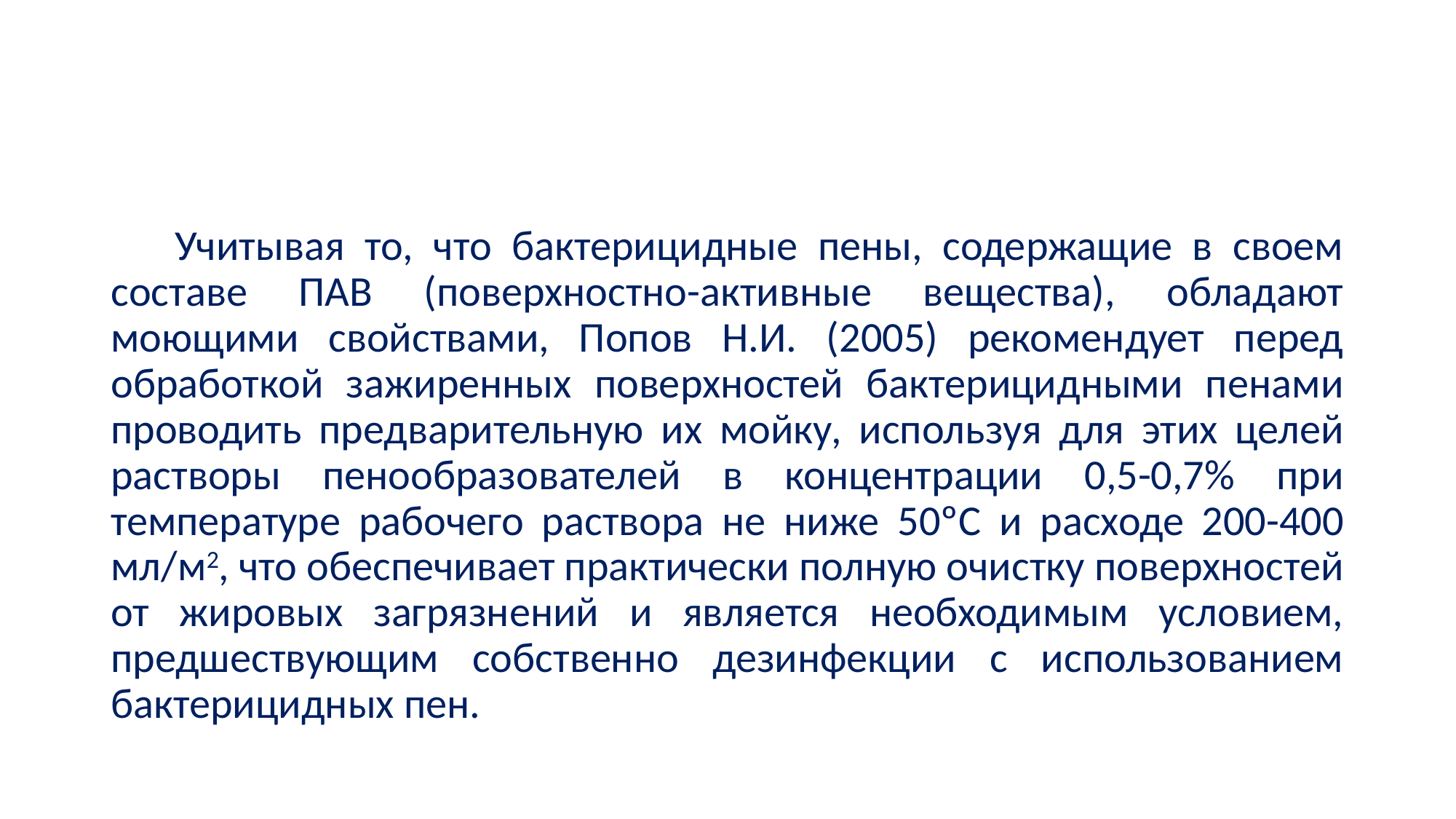

#
Учитывая то, что бактерицидные пены, содержащие в своем составе ПАВ (поверхностно-активные вещества), обладают моющими свойствами, Попов Н.И. (2005) рекомендует перед обработкой зажиренных поверхностей бактерицидными пенами проводить предварительную их мойку, используя для этих целей растворы пенообразователей в концентрации 0,5-0,7% при температуре рабочего раствора не ниже 50ºC и расходе 200-400 мл/м2, что обеспечивает практически полную очистку поверхностей от жировых загрязнений и является необходимым условием, предшествующим собственно дезинфекции с использованием бактерицидных пен.